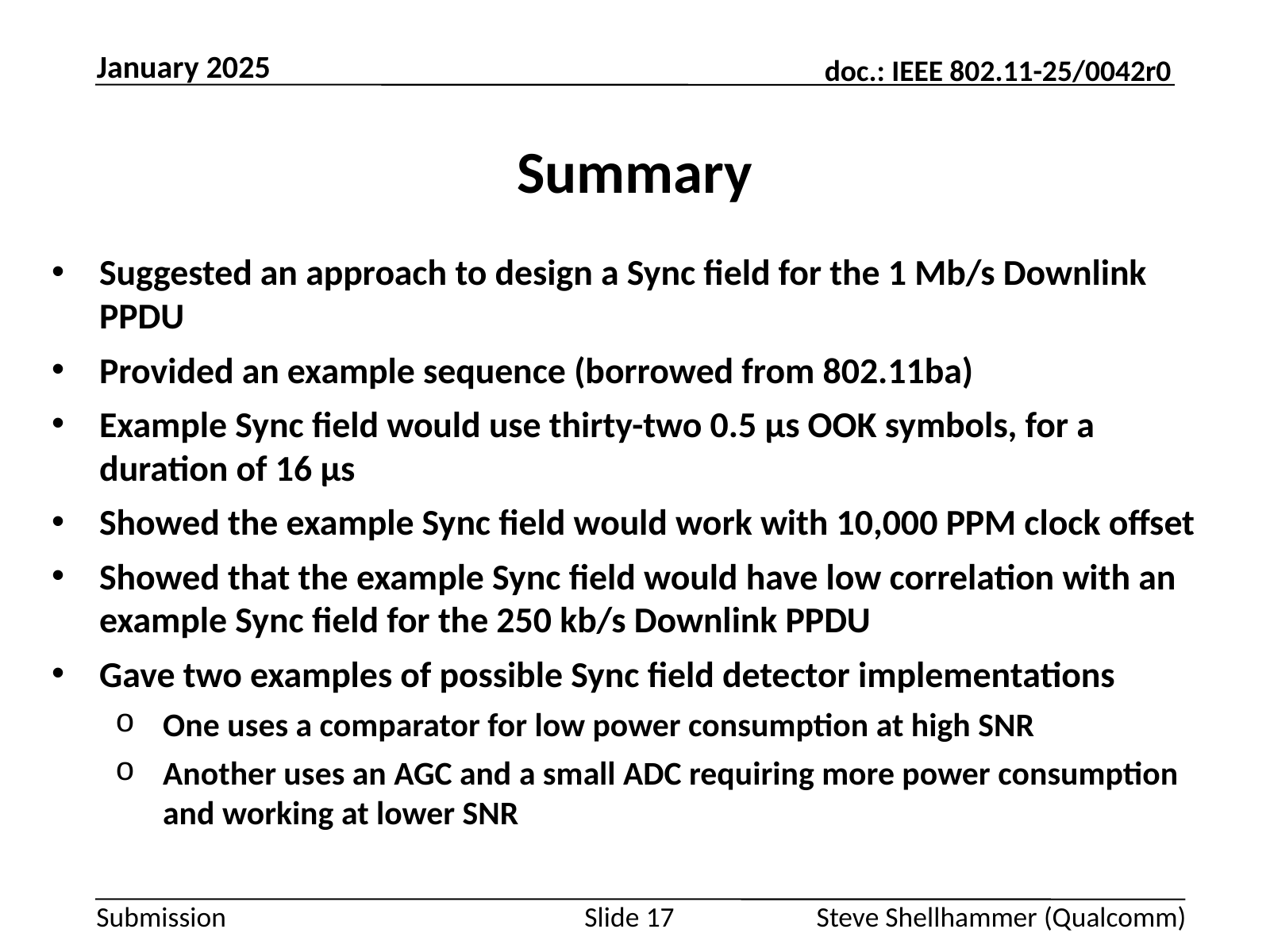

January 2025
# Summary
Suggested an approach to design a Sync field for the 1 Mb/s Downlink PPDU
Provided an example sequence (borrowed from 802.11ba)
Example Sync field would use thirty-two 0.5 µs OOK symbols, for a duration of 16 µs
Showed the example Sync field would work with 10,000 PPM clock offset
Showed that the example Sync field would have low correlation with an example Sync field for the 250 kb/s Downlink PPDU
Gave two examples of possible Sync field detector implementations
One uses a comparator for low power consumption at high SNR
Another uses an AGC and a small ADC requiring more power consumption and working at lower SNR

Slide 17
Steve Shellhammer (Qualcomm)